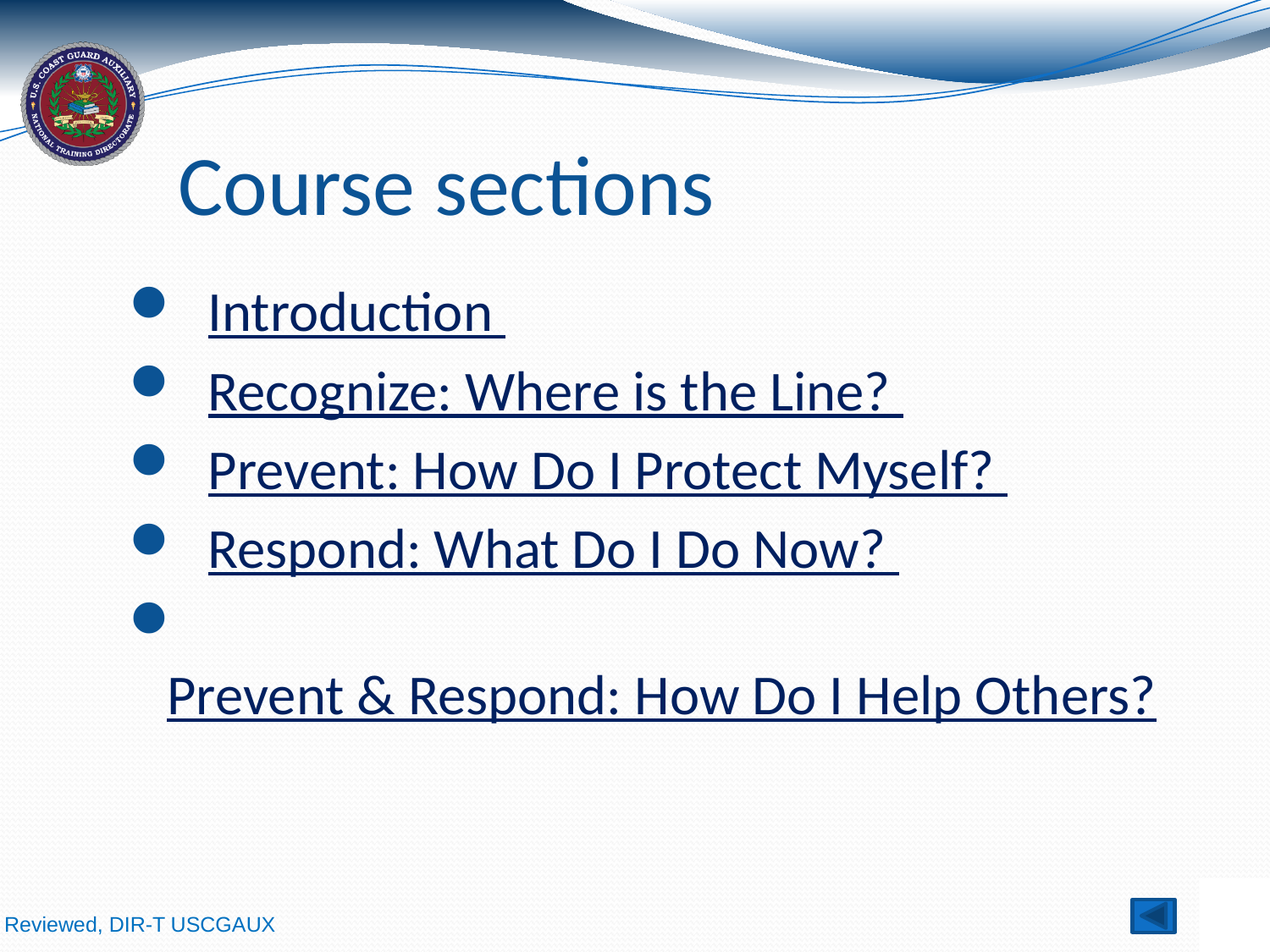

# Course sections
  Introduction
  Recognize: Where is the Line?
  Prevent: How Do I Protect Myself?
  Respond: What Do I Do Now?
  Prevent & Respond: How Do I Help Others?